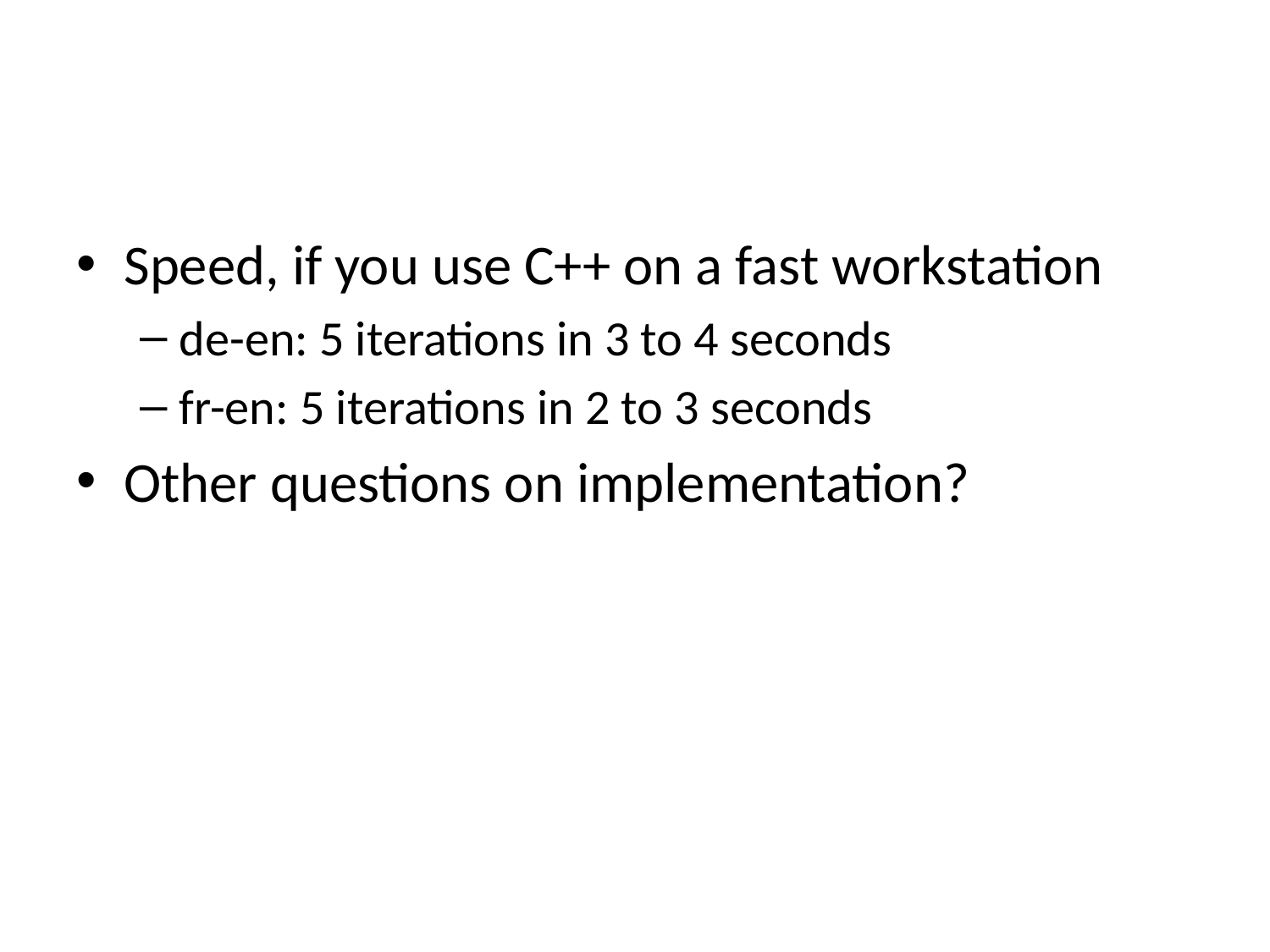

#
Speed, if you use C++ on a fast workstation
de-en: 5 iterations in 3 to 4 seconds
fr-en: 5 iterations in 2 to 3 seconds
Other questions on implementation?